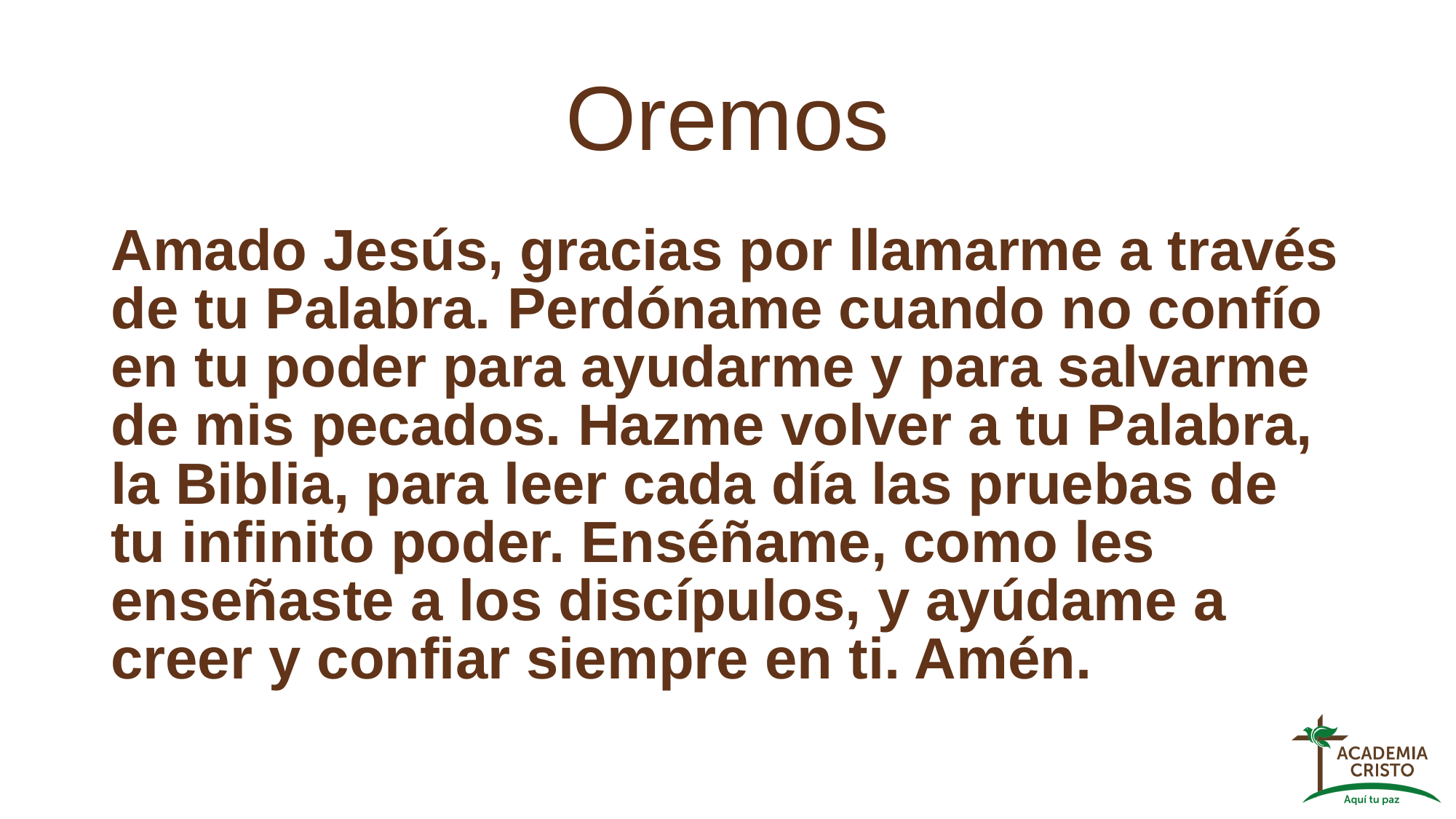

# Oremos
Amado Jesús, gracias por llamarme a través de tu Palabra. Perdóname cuando no confío en tu poder para ayudarme y para salvarme de mis pecados. Hazme volver a tu Palabra, la Biblia, para leer cada día las pruebas de tu infinito poder. Enséñame, como les enseñaste a los discípulos, y ayúdame a creer y confiar siempre en ti. Amén.